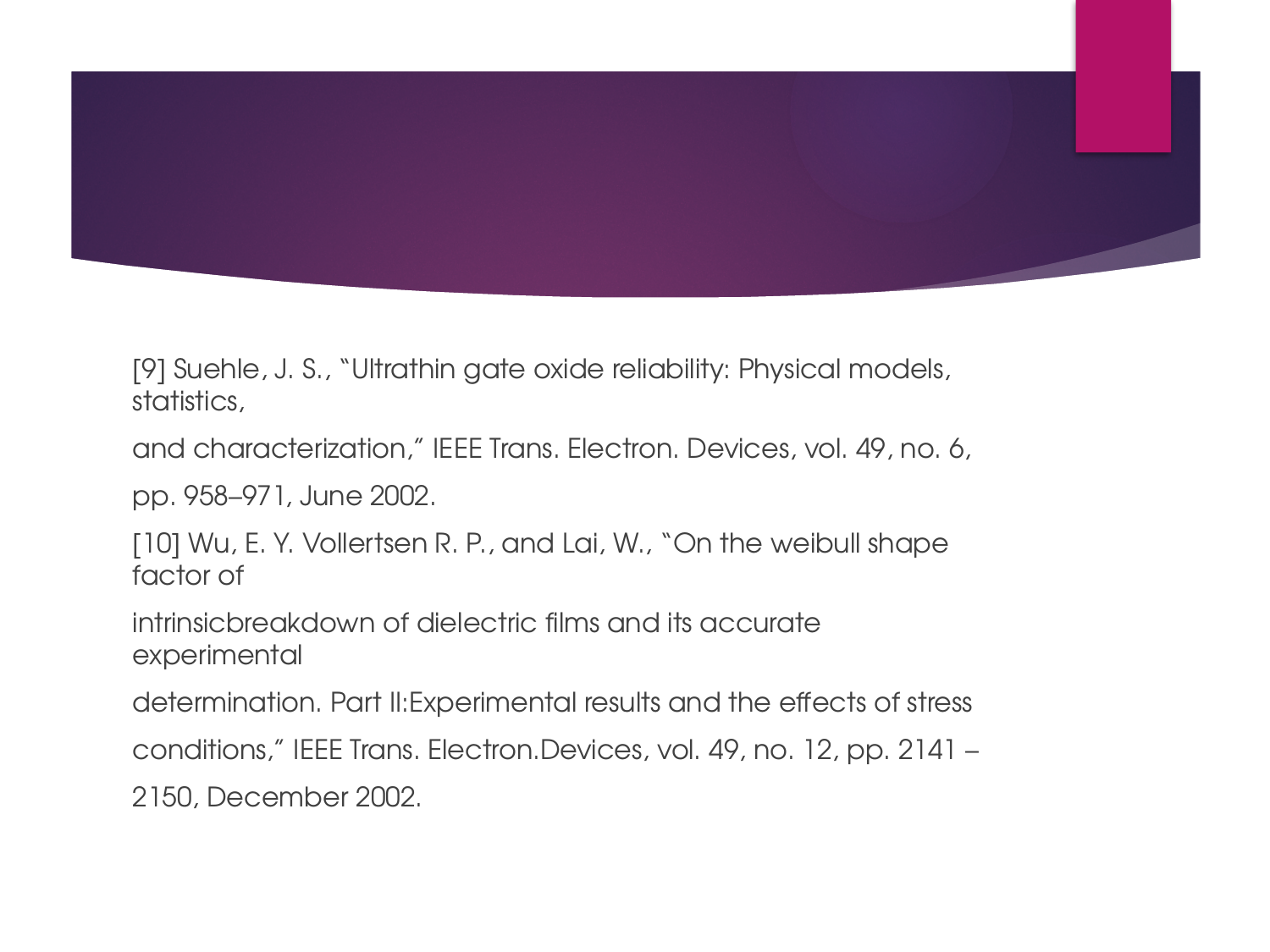

#
[9] Suehle, J. S., “Ultrathin gate oxide reliability: Physical models, statistics,
and characterization,” IEEE Trans. Electron. Devices, vol. 49, no. 6,
pp. 958–971, June 2002.
[10] Wu, E. Y. Vollertsen R. P., and Lai, W., “On the weibull shape factor of
intrinsicbreakdown of dielectric films and its accurate experimental
determination. Part II:Experimental results and the effects of stress
conditions,” IEEE Trans. Electron.Devices, vol. 49, no. 12, pp. 2141 –
2150, December 2002.